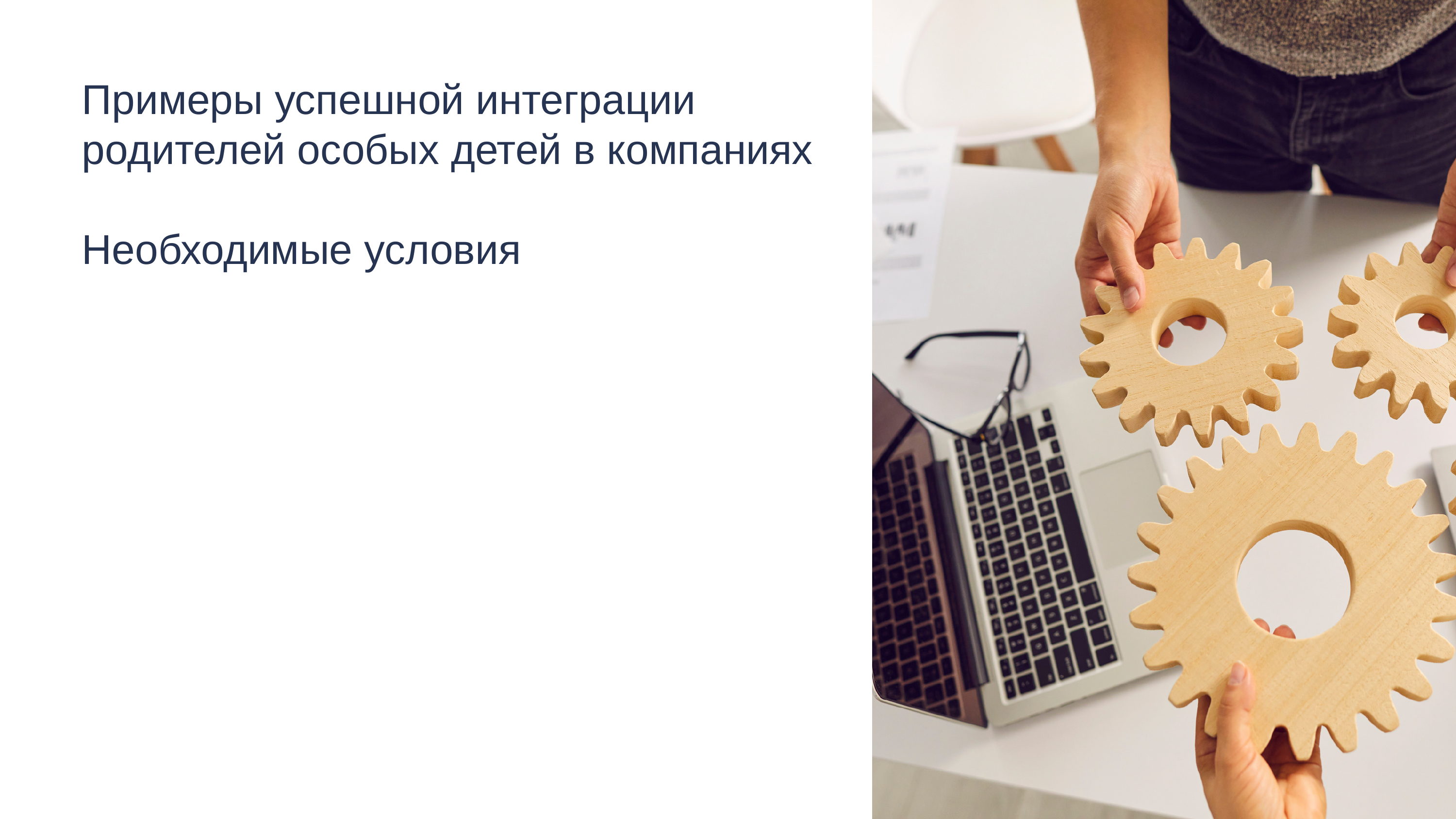

Примеры успешной интеграции родителей особых детей в компаниях

Необходимые условия